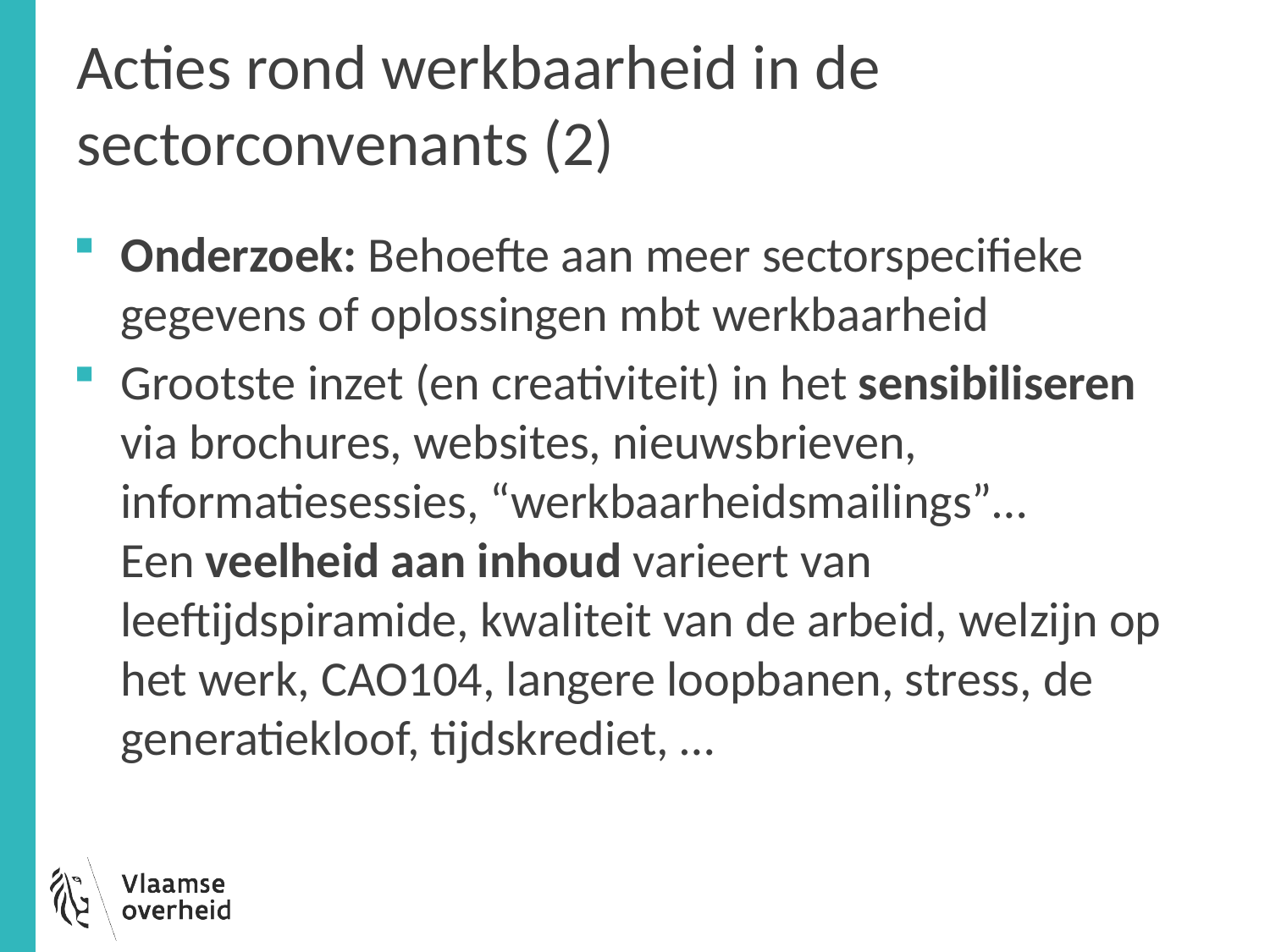

# Acties rond werkbaarheid in de sectorconvenants (2)
Onderzoek: Behoefte aan meer sectorspecifieke gegevens of oplossingen mbt werkbaarheid
Grootste inzet (en creativiteit) in het sensibiliseren via brochures, websites, nieuwsbrieven, informatiesessies, “werkbaarheidsmailings”…
Een veelheid aan inhoud varieert van leeftijdspiramide, kwaliteit van de arbeid, welzijn op het werk, CAO104, langere loopbanen, stress, de generatiekloof, tijdskrediet, …